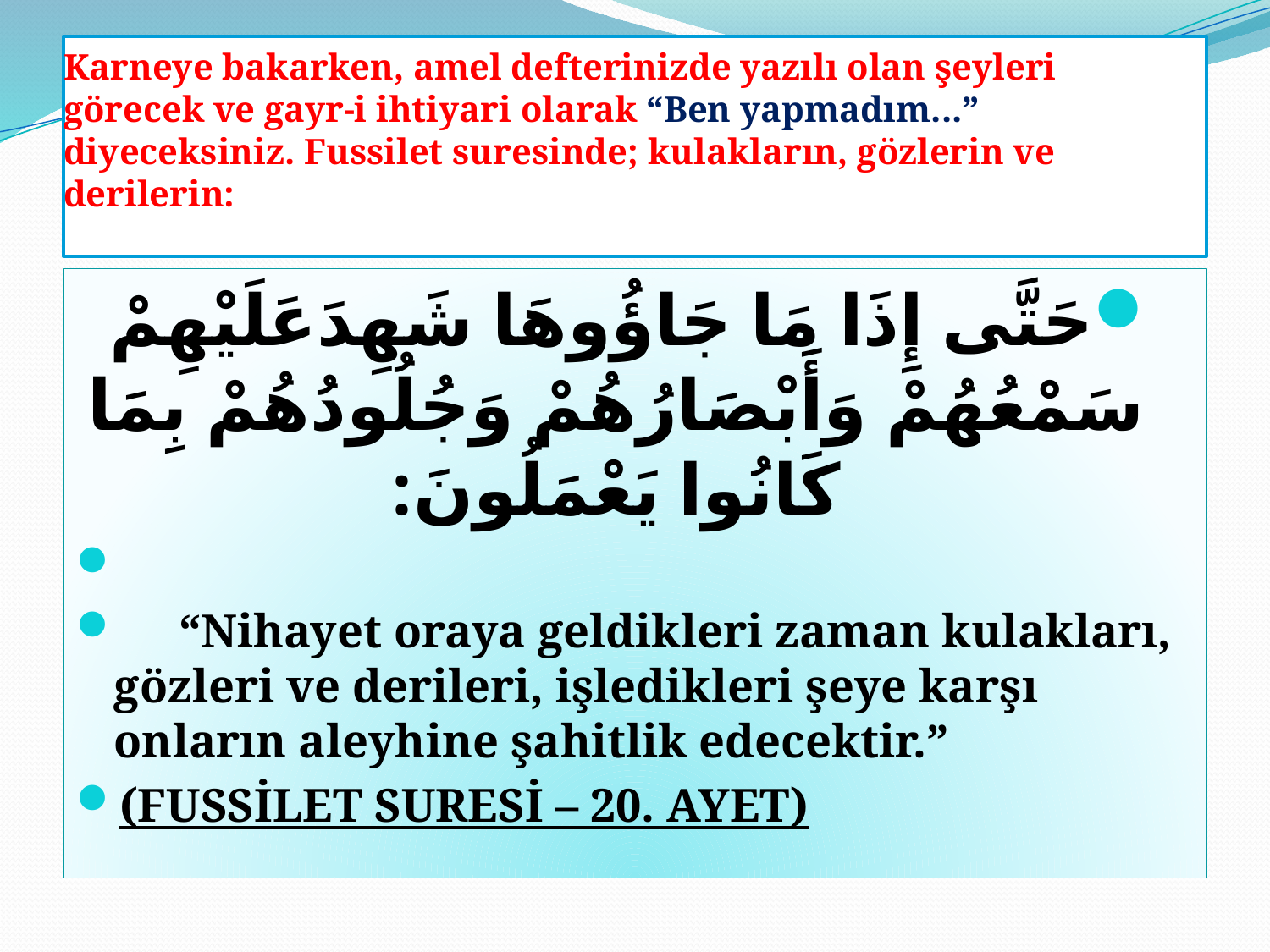

# Karneye bakarken, amel defterinizde yazılı olan şeyleri görecek ve gayr-i ihtiyari olarak “Ben yapmadım...” diyeceksiniz. Fussilet suresinde; kulakların, gözlerin ve derilerin:
حَتَّى إِذَا مَا جَاؤُوهَا شَهِدَعَلَيْهِمْ سَمْعُهُمْ وَأَبْصَارُهُمْ وَجُلُودُهُمْ بِمَا كَانُوا يَعْمَلُونَ:

     “Nihayet oraya geldikleri zaman kulakları, gözleri ve derileri, işledikleri şeye karşı onların aleyhine şahitlik edecektir.”
(FUSSİLET SURESİ – 20. AYET)